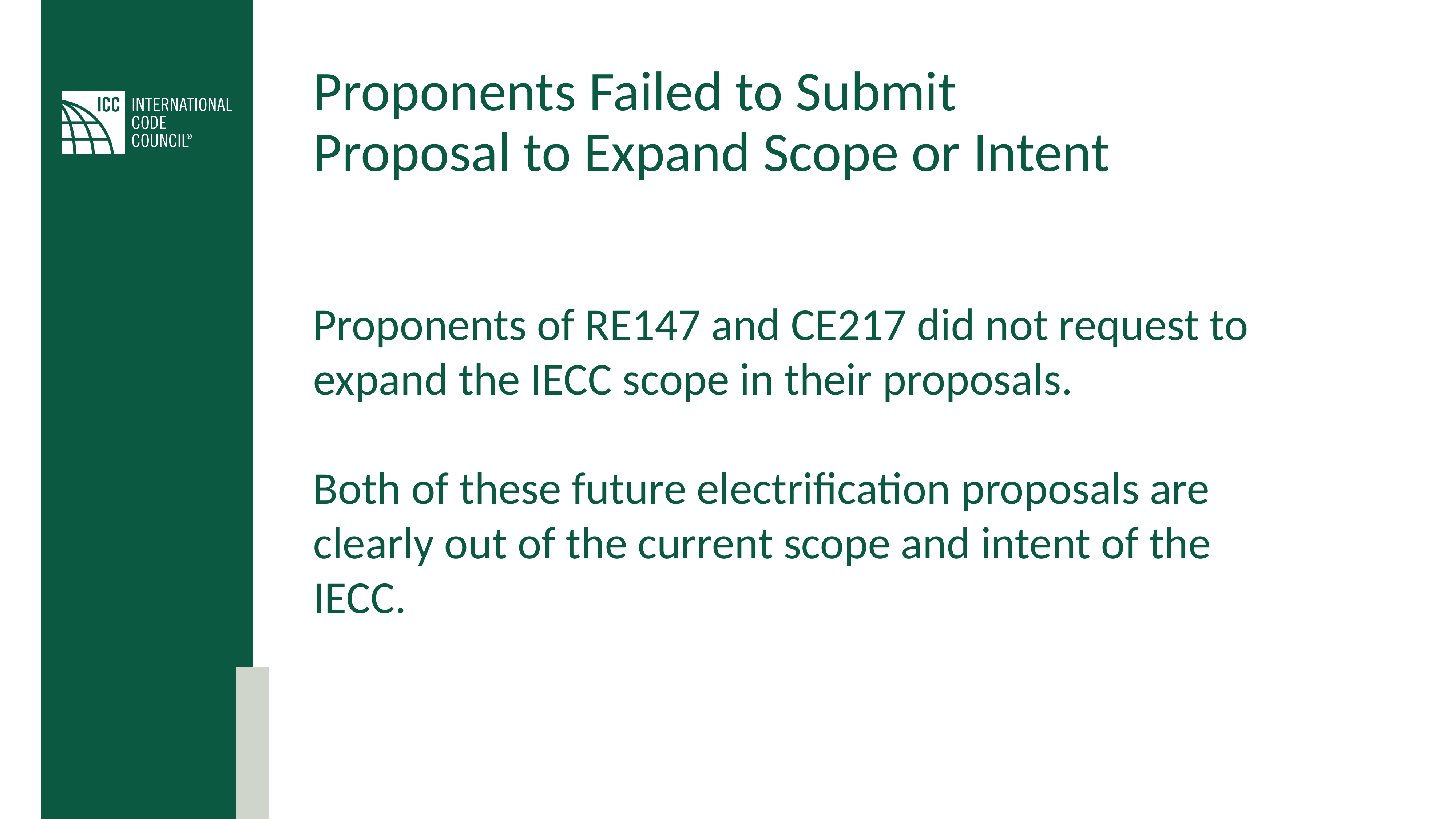

# Proponents Failed to Submit Proposal to Expand Scope or Intent
Proponents of RE147 and CE217 did not request to expand the IECC scope in their proposals.

Both of these future electrification proposals are clearly out of the current scope and intent of the IECC.